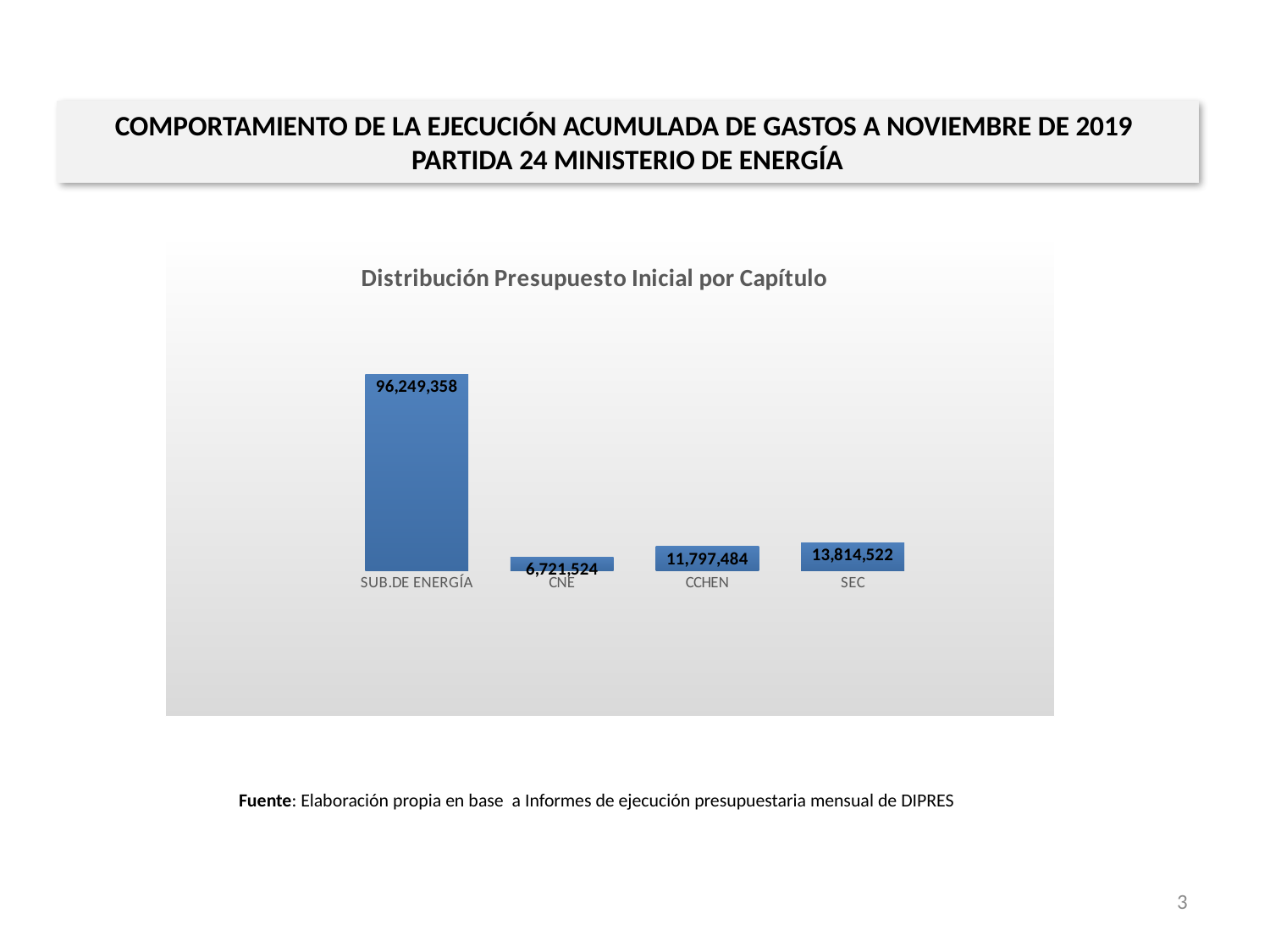

COMPORTAMIENTO DE LA EJECUCIÓN ACUMULADA DE GASTOS A NOVIEMBRE DE 2019
PARTIDA 24 MINISTERIO DE ENERGÍA

### Chart: Distribución Presupuesto Inicial por Capítulo

| Category | Presupuesto Inicial |
|---|---|
| SUB.DE ENERGÍA | 96249358.0 |
| CNE | 6721524.0 |
| CCHEN | 11797484.0 |
| SEC | 13814522.0 |
Fuente: Elaboración propia en base  a Informes de ejecución presupuestaria mensual de DIPRES
3